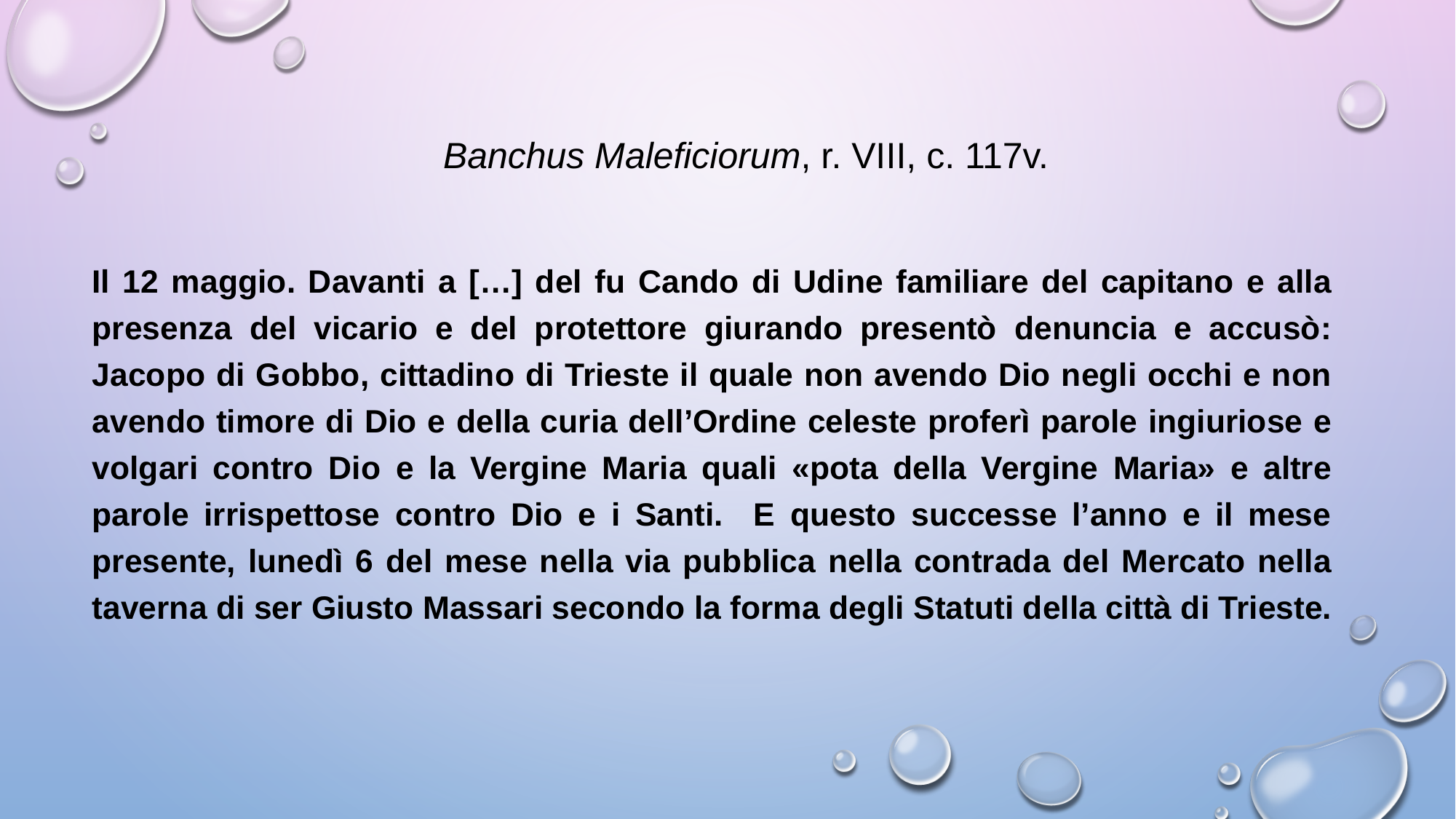

# Banchus Maleficiorum, r. VIII, c. 117v.
Il 12 maggio. Davanti a […] del fu Cando di Udine familiare del capitano e alla presenza del vicario e del protettore giurando presentò denuncia e accusò: Jacopo di Gobbo, cittadino di Trieste il quale non avendo Dio negli occhi e non avendo timore di Dio e della curia dell’Ordine celeste proferì parole ingiuriose e volgari contro Dio e la Vergine Maria quali «pota della Vergine Maria» e altre parole irrispettose contro Dio e i Santi.  E questo successe l’anno e il mese presente, lunedì 6 del mese nella via pubblica nella contrada del Mercato nella taverna di ser Giusto Massari secondo la forma degli Statuti della città di Trieste.